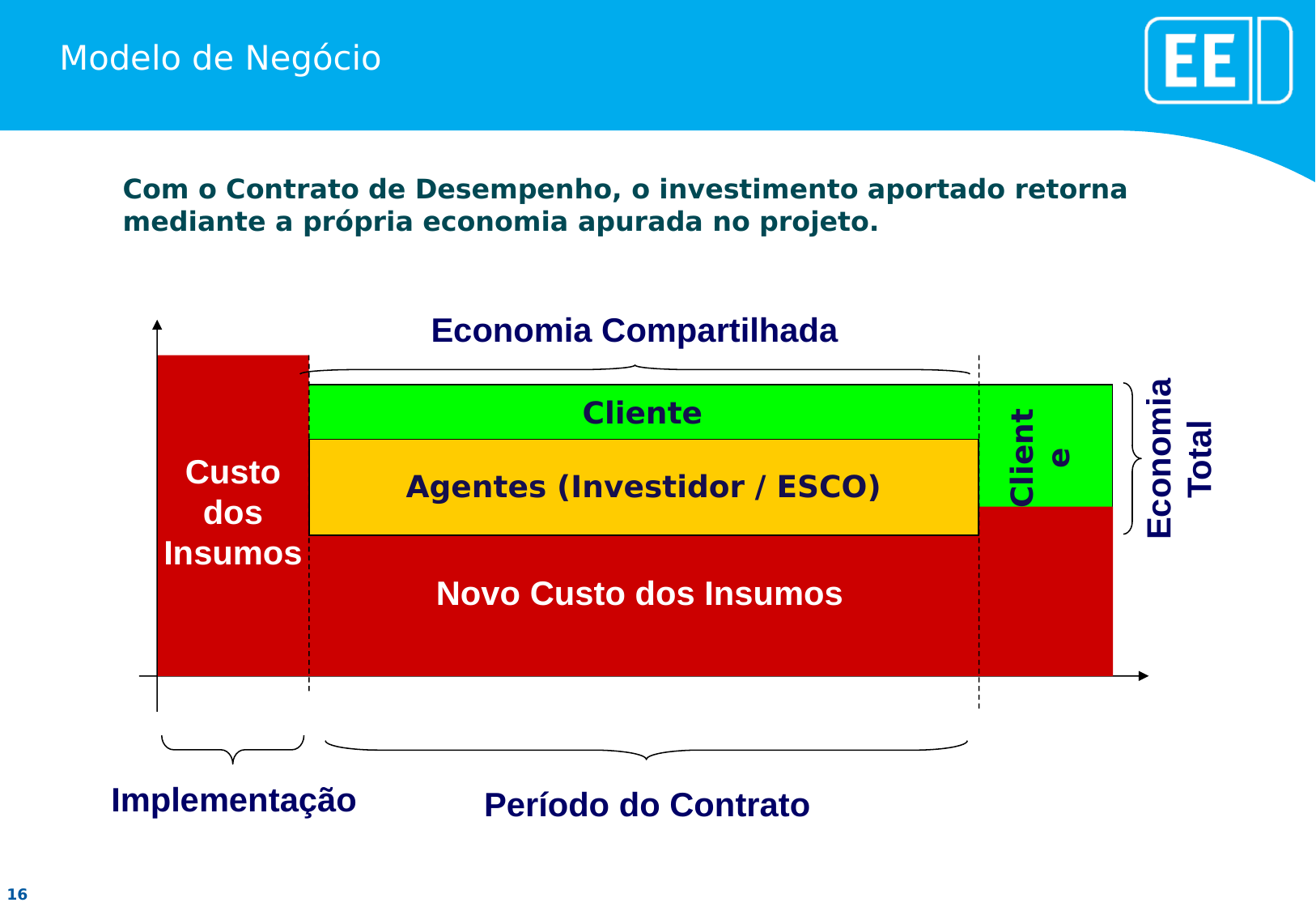

# Modelo de Negócio
Com o Contrato de Desempenho, o investimento aportado retorna mediante a própria economia apurada no projeto.

Economia Compartilhada

Custo
dos
Insumos

 Novo Custo dos Insumos

Cliente
Economia
Total
Cliente

Agentes (Investidor / ESCO)

Implementação
Período do Contrato